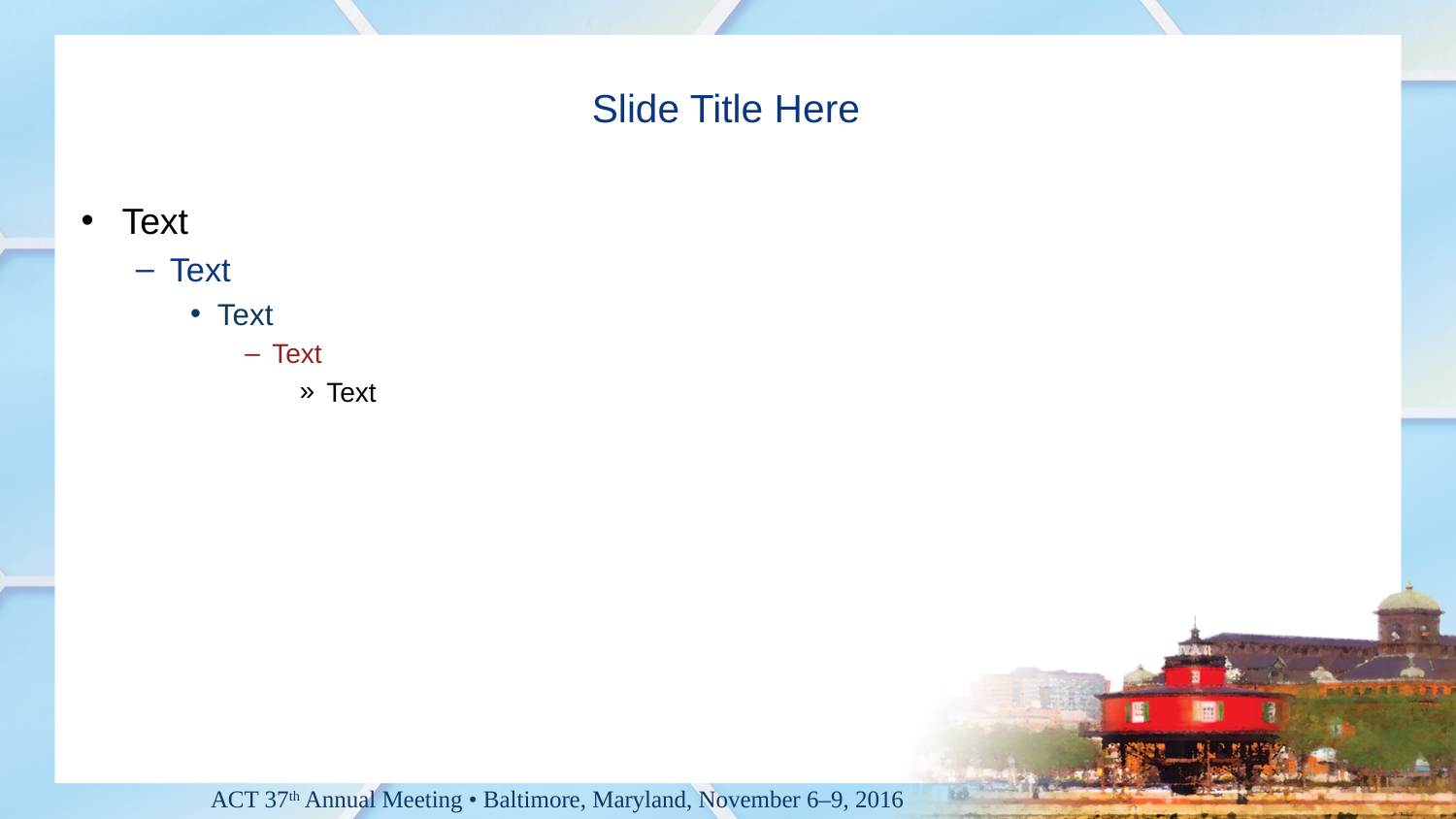

# Slide Title Here
Text
Text
Text
Text
Text